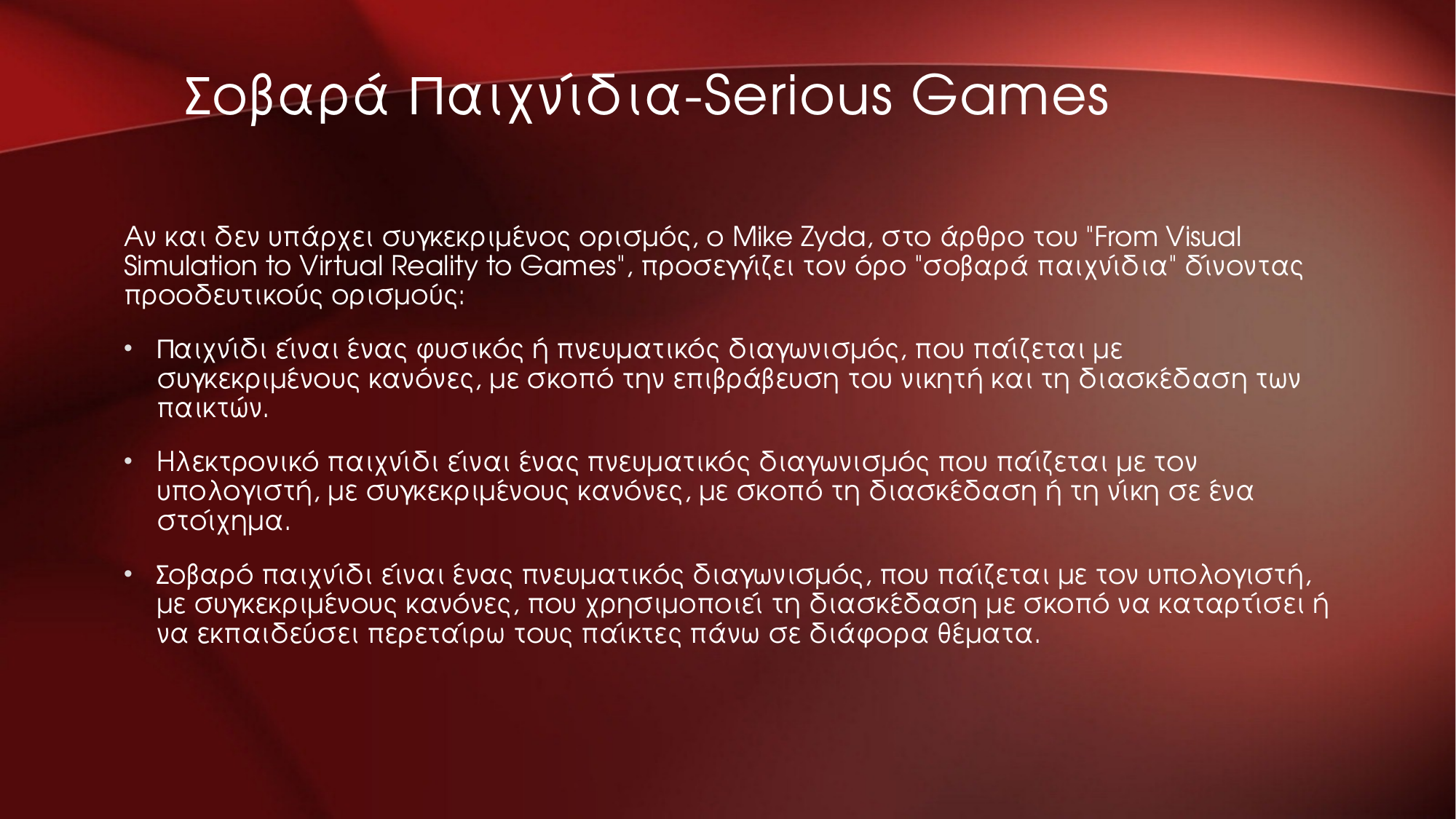

Σοβαρά Παιχνίδια-Serious Games
Αν και δεν υπάρχει συγκεκριμένος ορισμός, ο Mike Zyda, στο άρθρο του "From Visual Simulation to Virtual Reality to Games", προσεγγίζει τον όρο "σοβαρά παιχνίδια" δίνοντας προοδευτικούς ορισμούς:
Παιχνίδι είναι ένας φυσικός ή πνευματικός διαγωνισμός, που παίζεται με συγκεκριμένους κανόνες, με σκοπό την επιβράβευση του νικητή και τη διασκέδαση των παικτών.
Ηλεκτρονικό παιχνίδι είναι ένας πνευματικός διαγωνισμός που παίζεται με τον υπολογιστή, με συγκεκριμένους κανόνες, με σκοπό τη διασκέδαση ή τη νίκη σε ένα στοίχημα.
Σοβαρό παιχνίδι είναι ένας πνευματικός διαγωνισμός, που παίζεται με τον υπολογιστή, με συγκεκριμένους κανόνες, που χρησιμοποιεί τη διασκέδαση με σκοπό να καταρτίσει ή να εκπαιδεύσει περεταίρω τους παίκτες πάνω σε διάφορα θέματα.